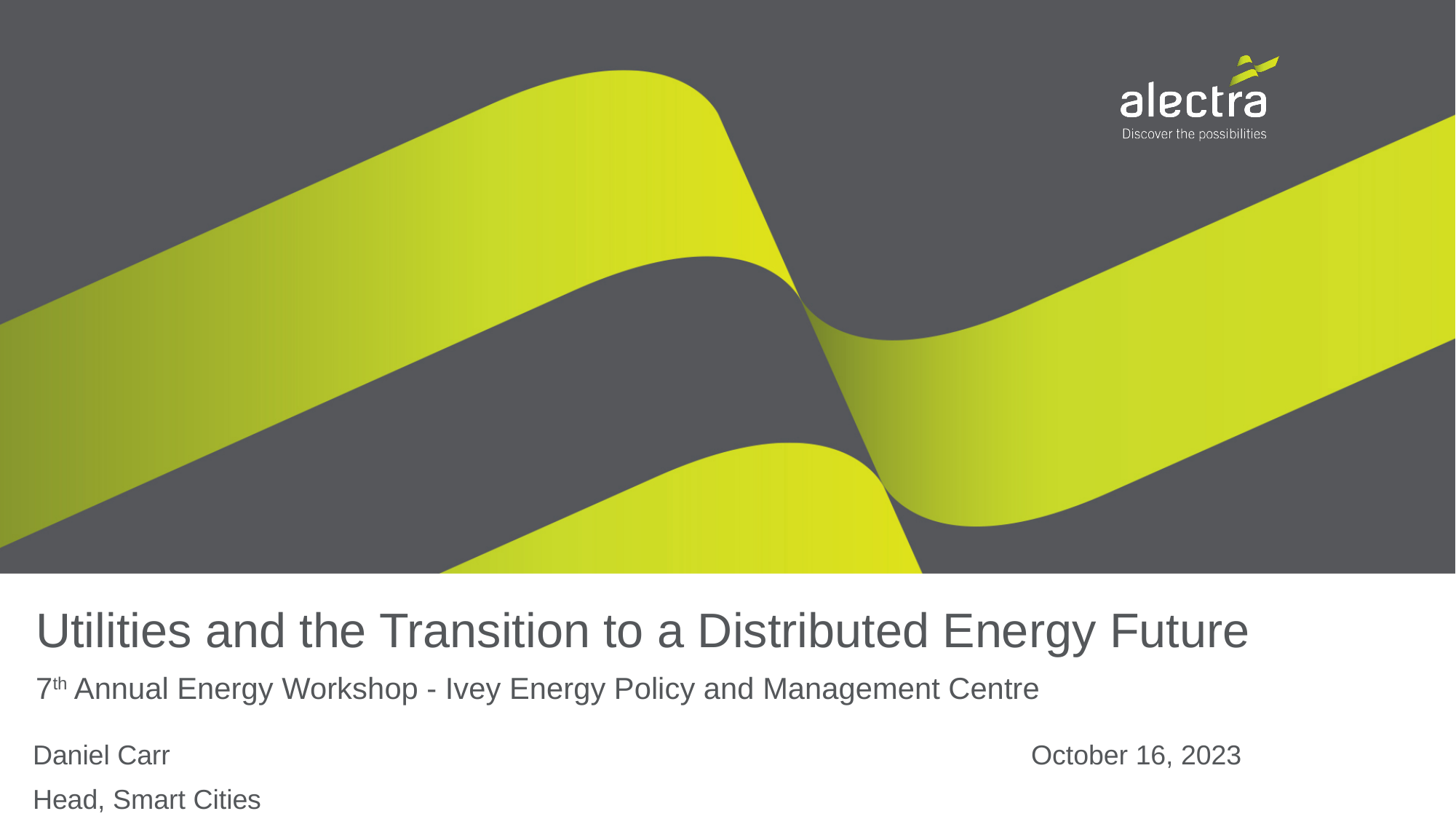

Utilities and the Transition to a Distributed Energy Future
7th Annual Energy Workshop - Ivey Energy Policy and Management Centre
Daniel Carr
Head, Smart Cities
October 16, 2023